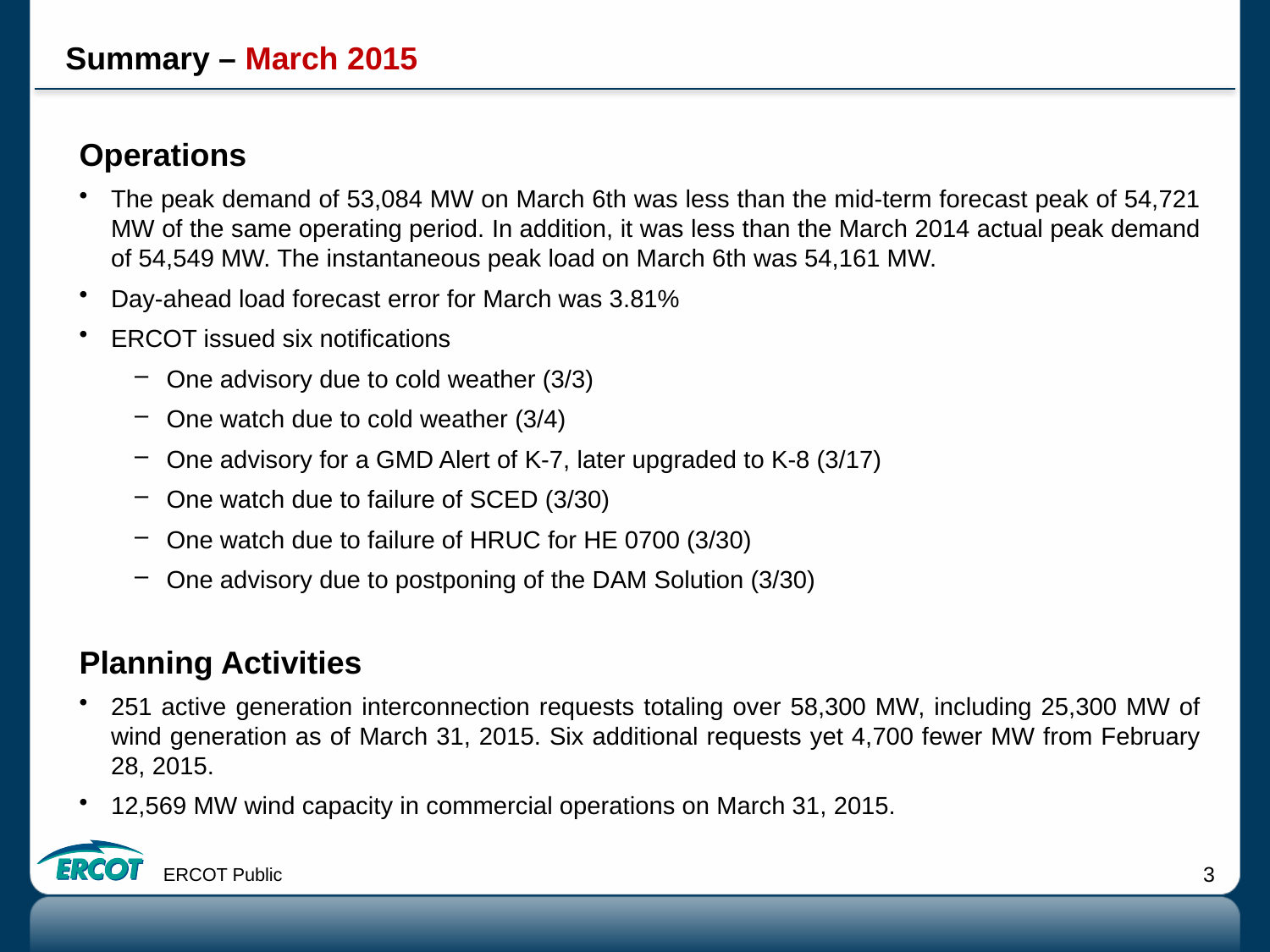

# Summary – March 2015
Operations
The peak demand of 53,084 MW on March 6th was less than the mid-term forecast peak of 54,721 MW of the same operating period. In addition, it was less than the March 2014 actual peak demand of 54,549 MW. The instantaneous peak load on March 6th was 54,161 MW.
Day-ahead load forecast error for March was 3.81%
ERCOT issued six notifications
One advisory due to cold weather (3/3)
One watch due to cold weather (3/4)
One advisory for a GMD Alert of K-7, later upgraded to K-8 (3/17)
One watch due to failure of SCED (3/30)
One watch due to failure of HRUC for HE 0700 (3/30)
One advisory due to postponing of the DAM Solution (3/30)
Planning Activities
251 active generation interconnection requests totaling over 58,300 MW, including 25,300 MW of wind generation as of March 31, 2015. Six additional requests yet 4,700 fewer MW from February 28, 2015.
12,569 MW wind capacity in commercial operations on March 31, 2015.